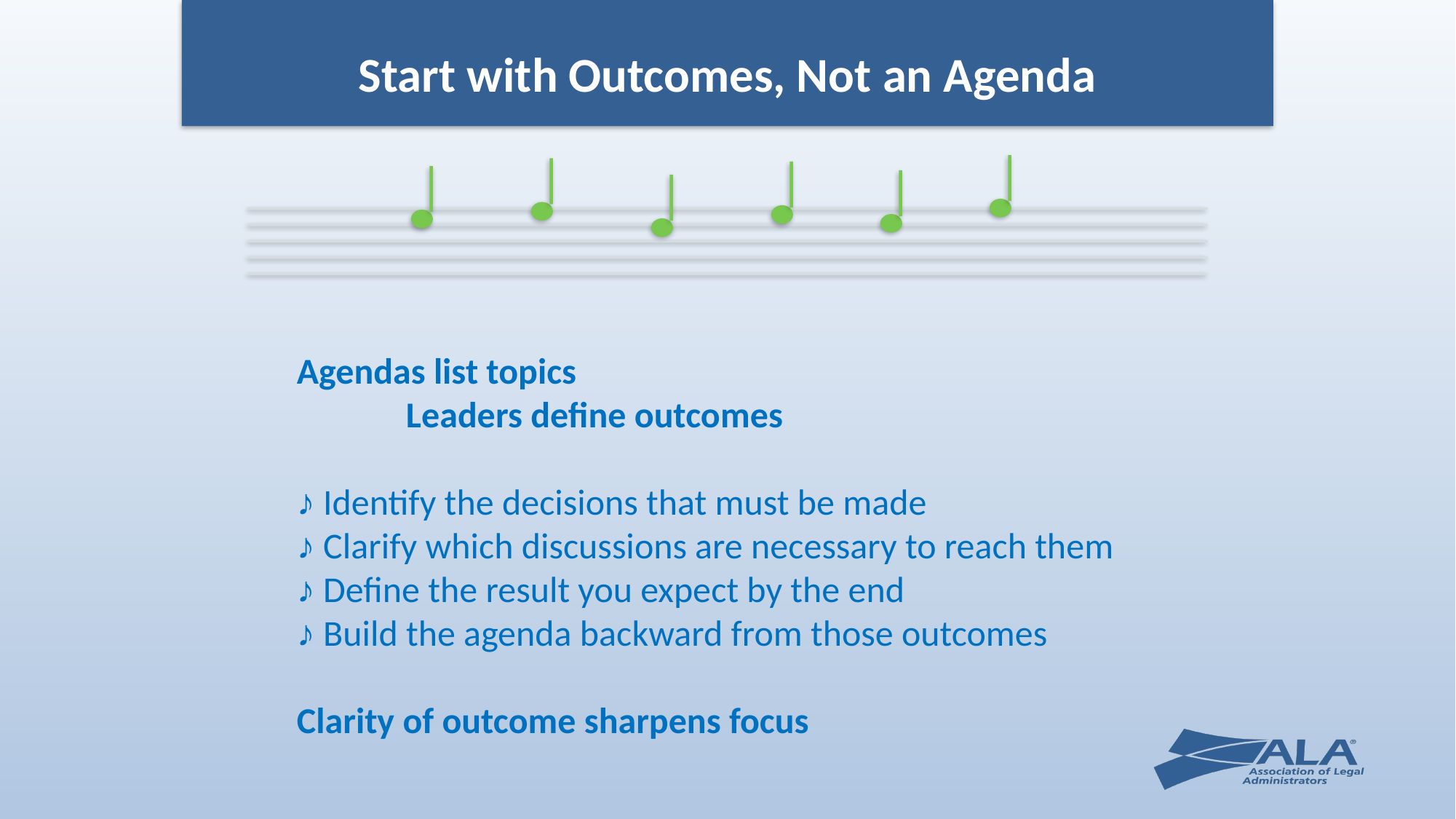

Start with Outcomes, Not an Agenda

Agendas list topics
	Leaders define outcomes

♪ Identify the decisions that must be made
♪ Clarify which discussions are necessary to reach them
♪ Define the result you expect by the end
♪ Build the agenda backward from those outcomes

Clarity of outcome sharpens focus